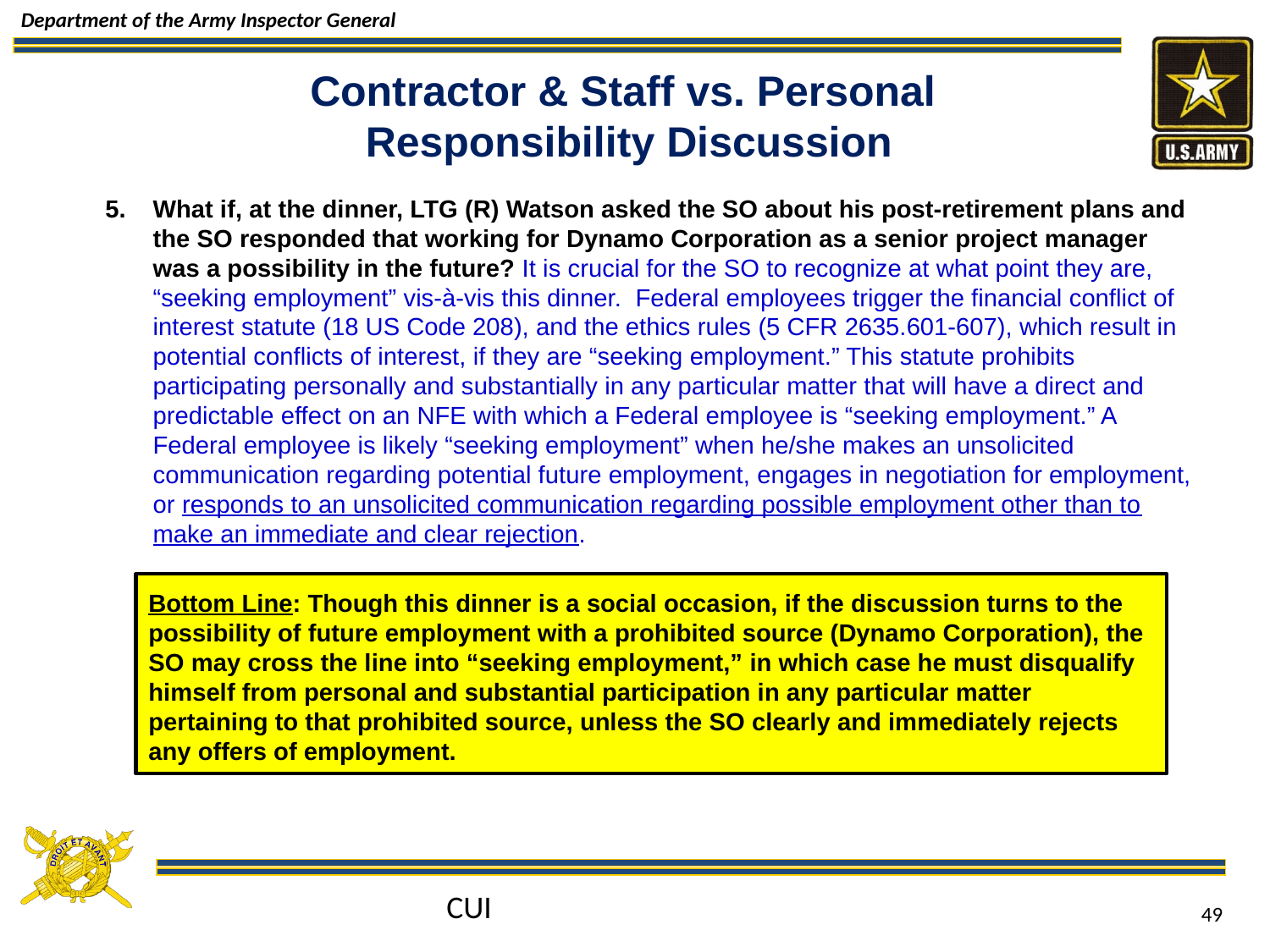

# Contractor & Staff vs. Personal Responsibility Discussion
What if, at the dinner, LTG (R) Watson asked the SO about his post-retirement plans and the SO responded that working for Dynamo Corporation as a senior project manager was a possibility in the future? It is crucial for the SO to recognize at what point they are, “seeking employment” vis-à-vis this dinner.  Federal employees trigger the financial conflict of interest statute (18 US Code 208), and the ethics rules (5 CFR 2635.601-607), which result in potential conflicts of interest, if they are “seeking employment.” This statute prohibits participating personally and substantially in any particular matter that will have a direct and predictable effect on an NFE with which a Federal employee is “seeking employment.” A Federal employee is likely “seeking employment” when he/she makes an unsolicited communication regarding potential future employment, engages in negotiation for employment, or responds to an unsolicited communication regarding possible employment other than to make an immediate and clear rejection.

Bottom Line: Though this dinner is a social occasion, if the discussion turns to the possibility of future employment with a prohibited source (Dynamo Corporation), the SO may cross the line into “seeking employment,” in which case he must disqualify himself from personal and substantial participation in any particular matter pertaining to that prohibited source, unless the SO clearly and immediately rejects any offers of employment.
CUI